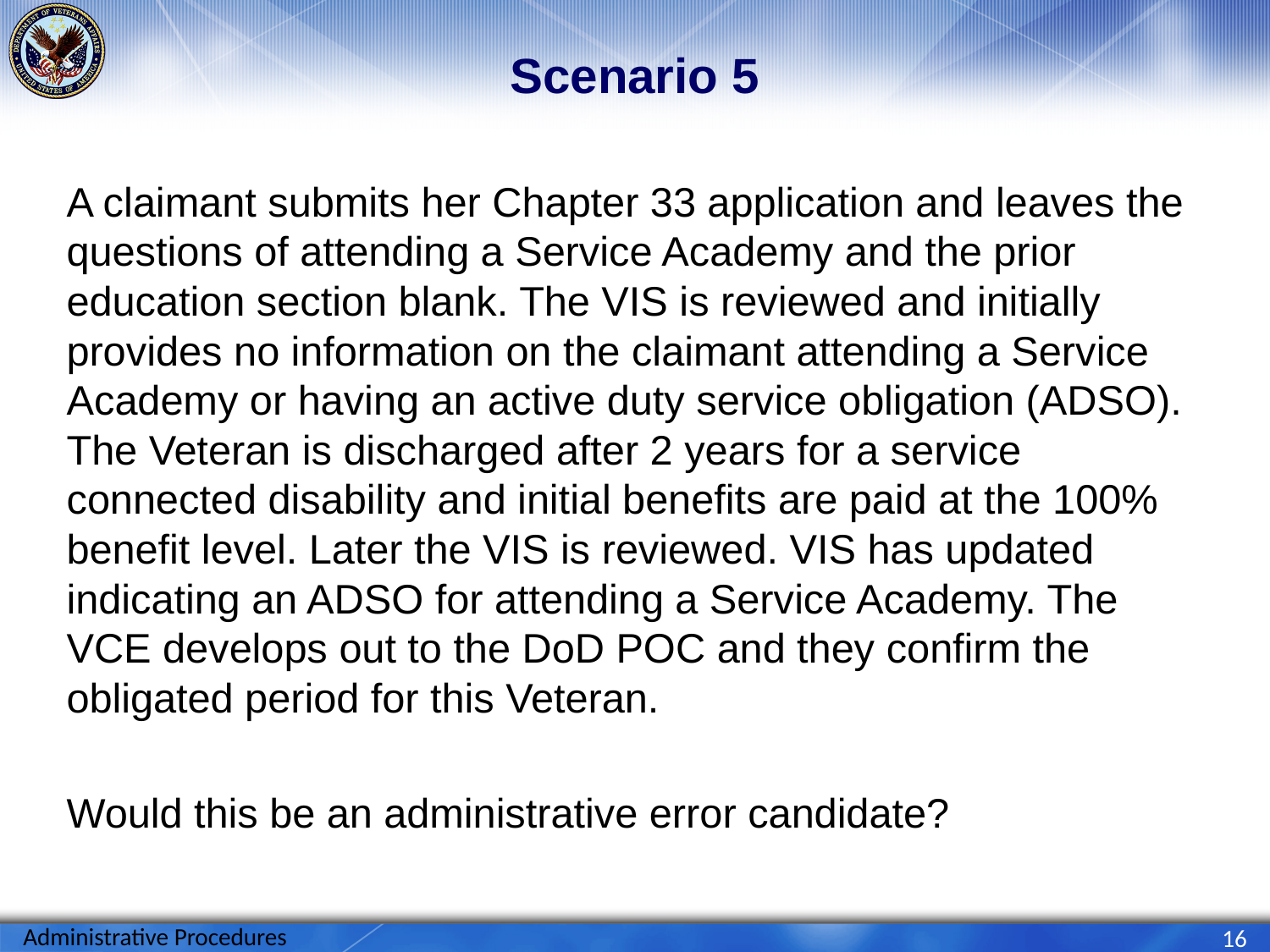

# Scenario 5
A claimant submits her Chapter 33 application and leaves the questions of attending a Service Academy and the prior education section blank. The VIS is reviewed and initially provides no information on the claimant attending a Service Academy or having an active duty service obligation (ADSO). The Veteran is discharged after 2 years for a service connected disability and initial benefits are paid at the 100% benefit level. Later the VIS is reviewed. VIS has updated indicating an ADSO for attending a Service Academy. The VCE develops out to the DoD POC and they confirm the obligated period for this Veteran.

Would this be an administrative error candidate?

Administrative Procedures
16